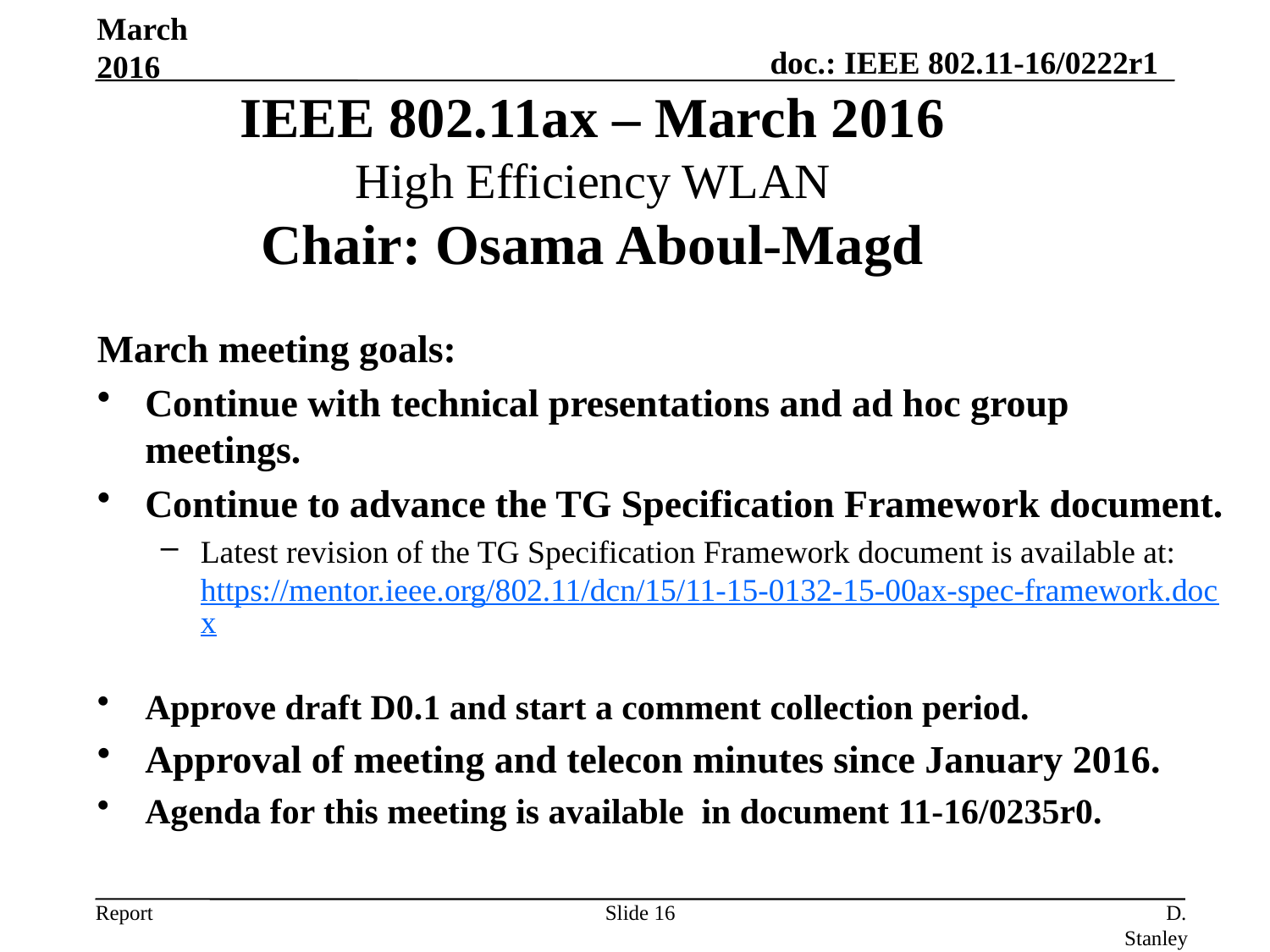

March 2016
IEEE 802.11ax – March 2016
High Efficiency WLAN
Chair: Osama Aboul-Magd
March meeting goals:
Continue with technical presentations and ad hoc group meetings.
Continue to advance the TG Specification Framework document.
Latest revision of the TG Specification Framework document is available at: https://mentor.ieee.org/802.11/dcn/15/11-15-0132-15-00ax-spec-framework.docx
Approve draft D0.1 and start a comment collection period.
Approval of meeting and telecon minutes since January 2016.
Agenda for this meeting is available  in document 11-16/0235r0.
Slide 16
D. Stanley, HPE